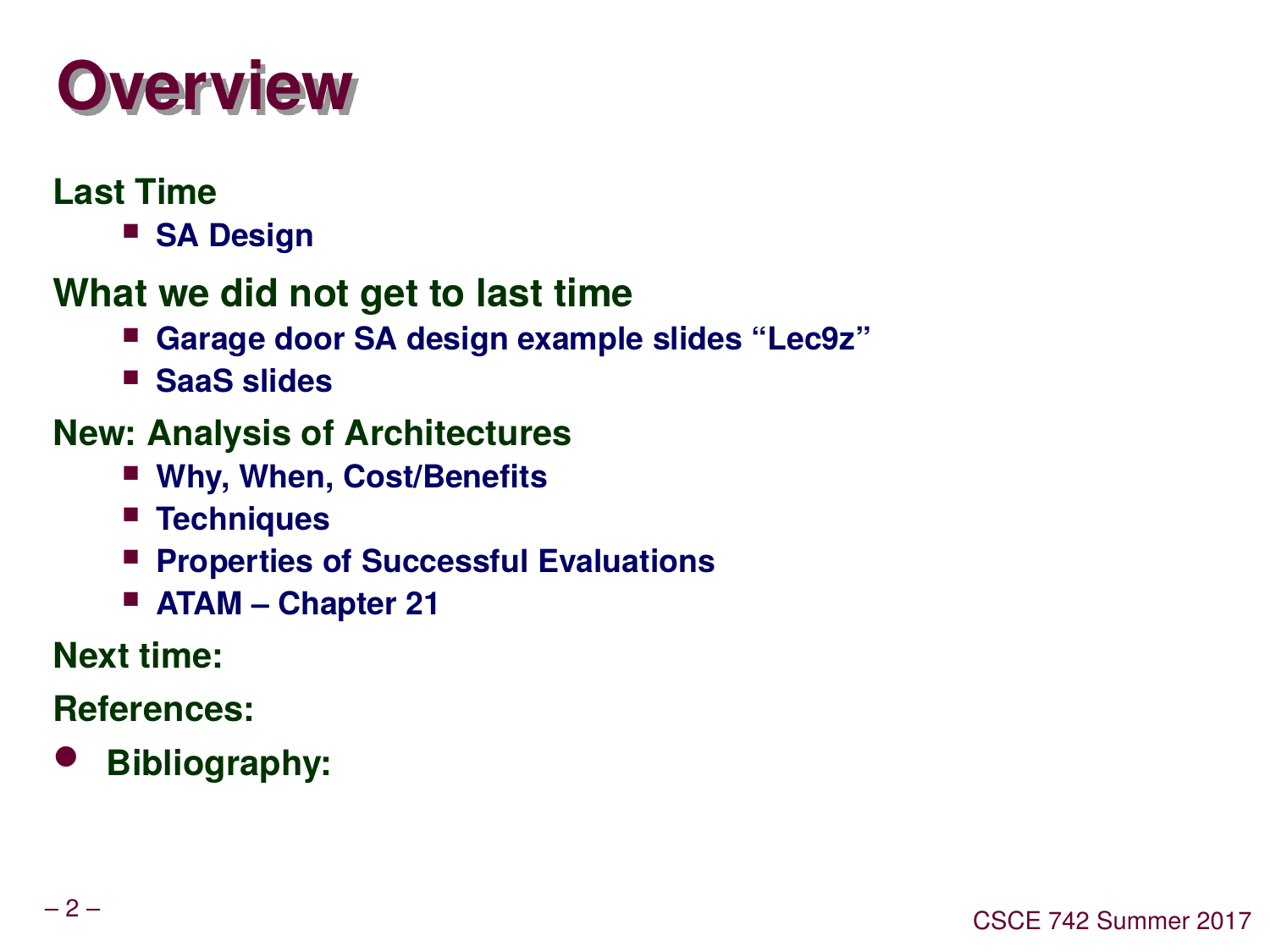

# Overview
Last Time
SA Design
What we did not get to last time
Garage door SA design example slides “Lec9z”
SaaS slides
New: Analysis of Architectures
Why, When, Cost/Benefits
Techniques
Properties of Successful Evaluations
ATAM – Chapter 21
Next time:
References:
Bibliography: